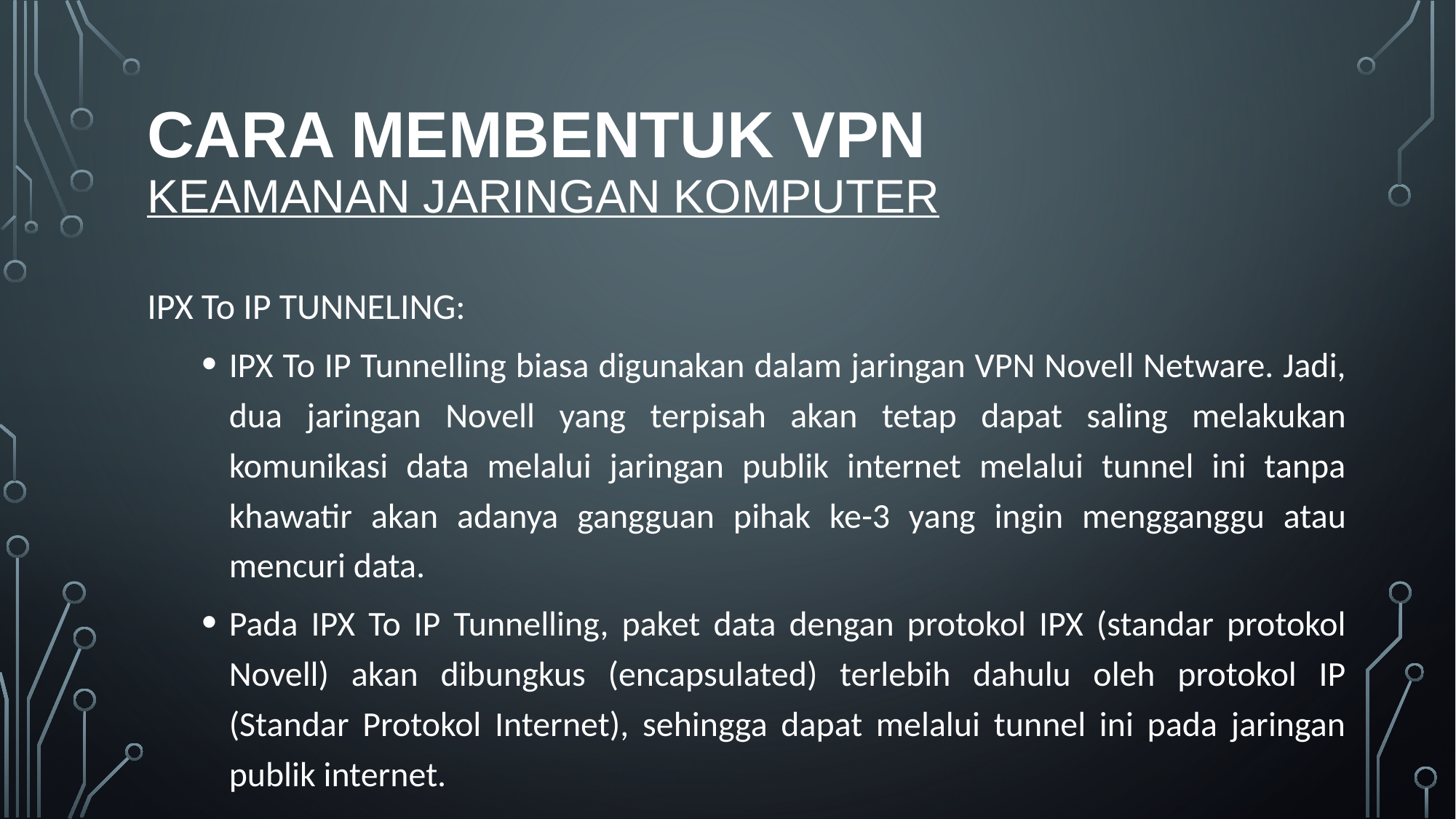

# CARA MEMBENTUK VPN KEAMANAN JARINGAN KOMPUTER
IPX To IP TUNNELING:
IPX To IP Tunnelling biasa digunakan dalam jaringan VPN Novell Netware. Jadi, dua jaringan Novell yang terpisah akan tetap dapat saling melakukan komunikasi data melalui jaringan publik internet melalui tunnel ini tanpa khawatir akan adanya gangguan pihak ke-3 yang ingin mengganggu atau mencuri data.
Pada IPX To IP Tunnelling, paket data dengan protokol IPX (standar protokol Novell) akan dibungkus (encapsulated) terlebih dahulu oleh protokol IP (Standar Protokol Internet), sehingga dapat melalui tunnel ini pada jaringan publik internet.